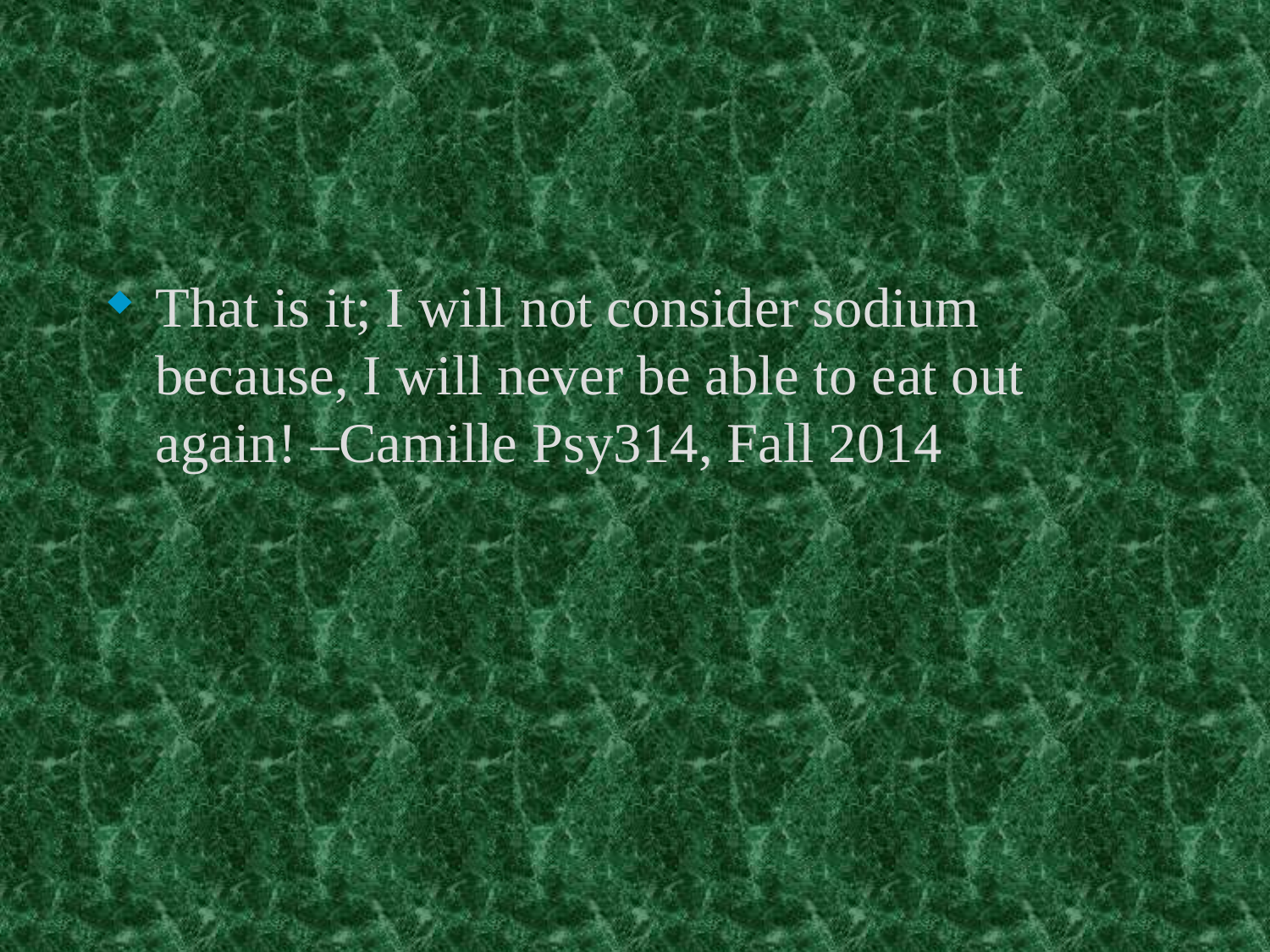

#
That is it; I will not consider sodium because, I will never be able to eat out again! –Camille Psy314, Fall 2014